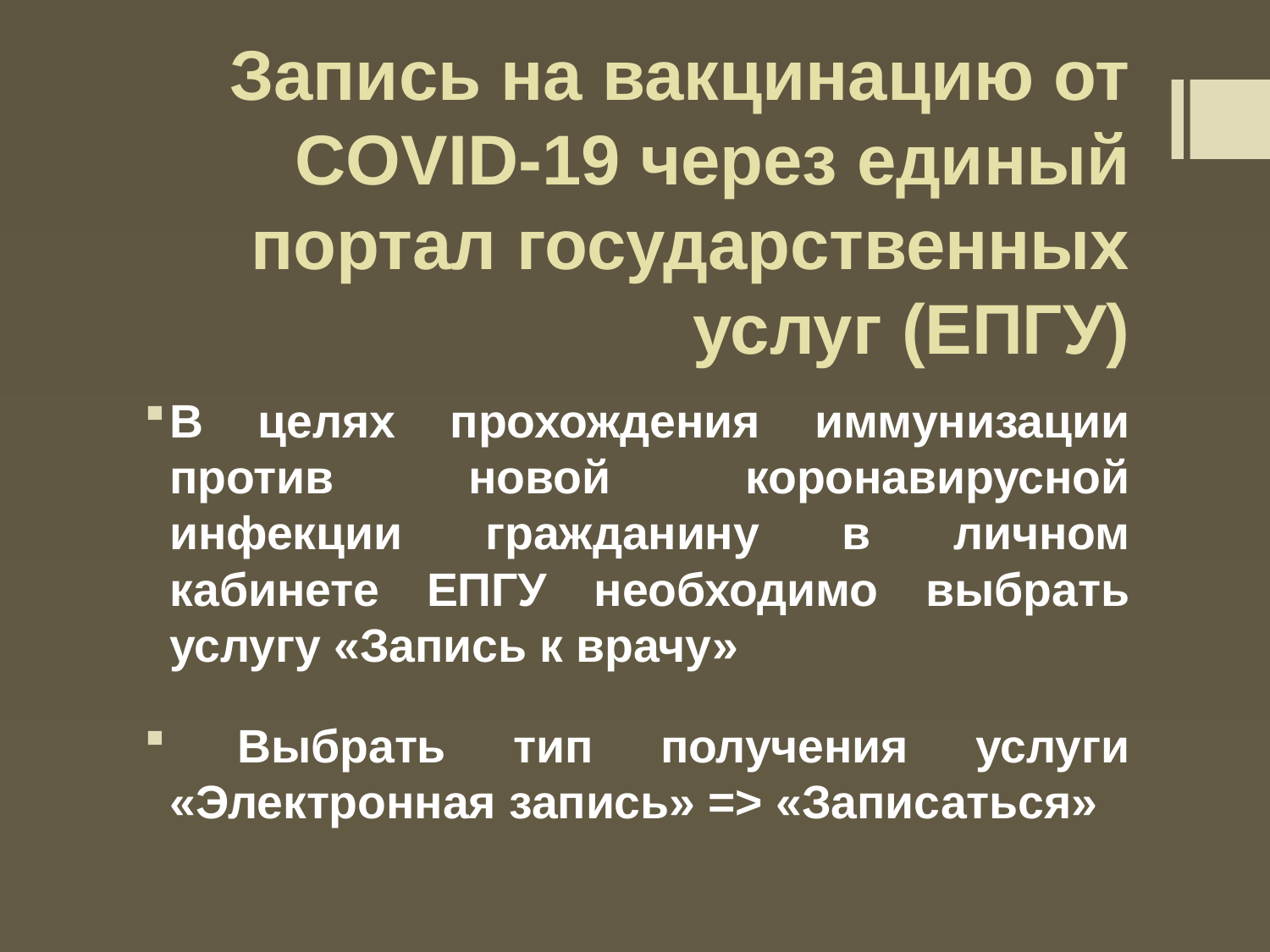

# Запись на вакцинацию от COVID-19 через единый портал государственных услуг (ЕПГУ)
В целях прохождения иммунизации против новой коронавирусной инфекции гражданину в личном кабинете ЕПГУ необходимо выбрать услугу «Запись к врачу»

 Выбрать тип получения услуги «Электронная запись» => «Записаться»